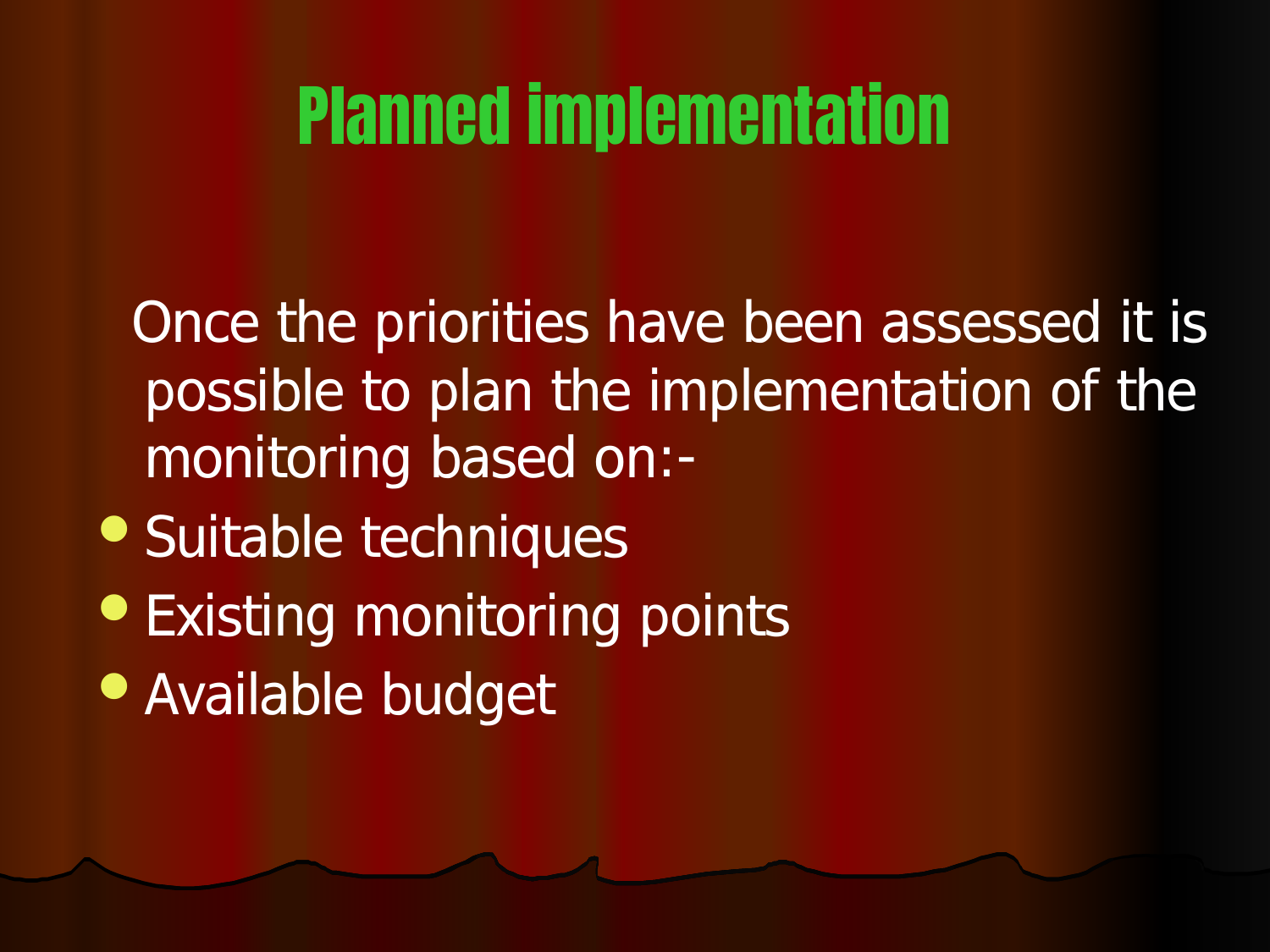

# Planned implementation

  Once the priorities have been assessed it is possible to plan the implementation of the monitoring based on:-
Suitable techniques
Existing monitoring points
Available budget